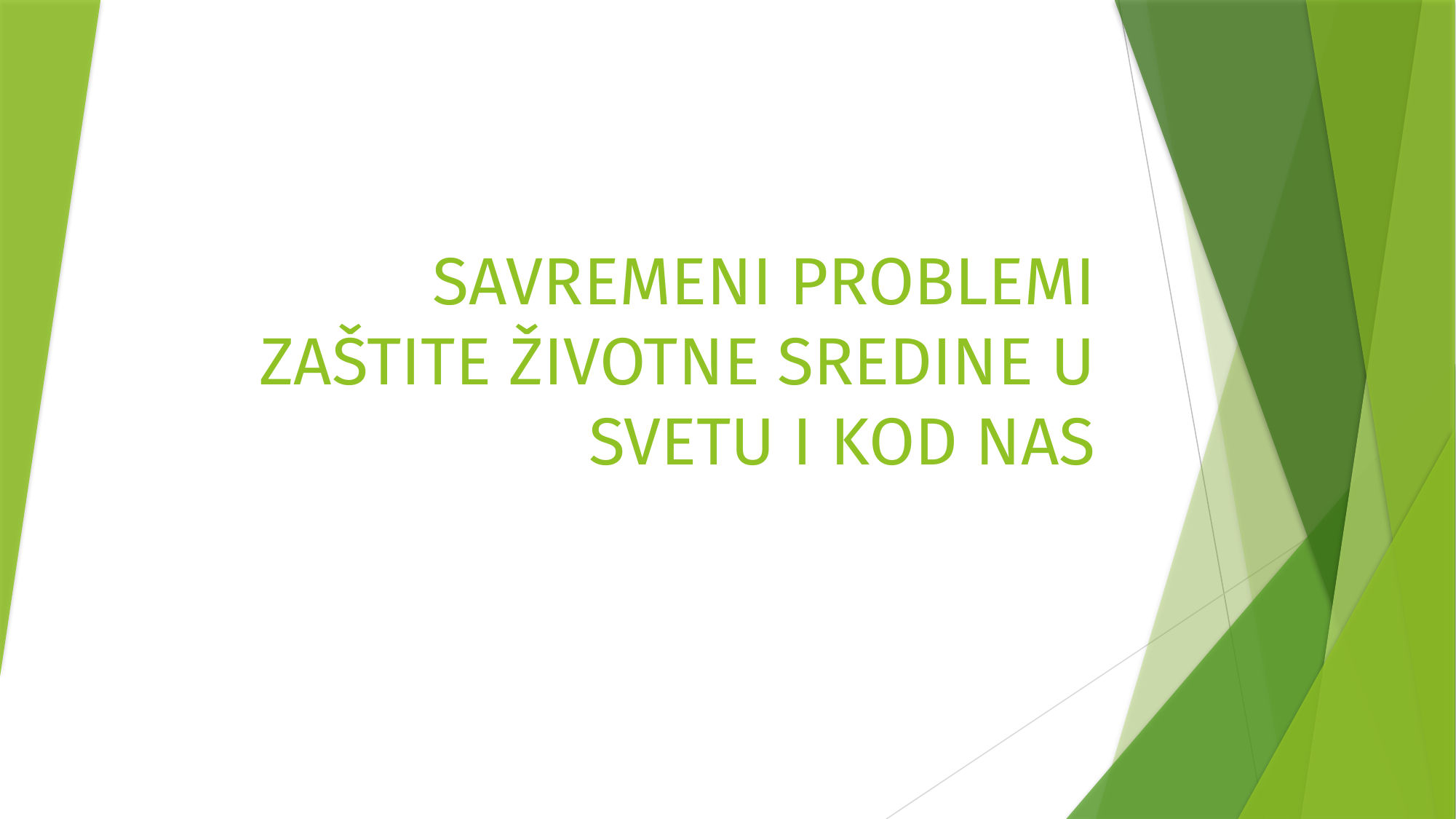

# SAVREMENI PROBLEMI ZAŠTITE ŽIVOTNE SREDINE U SVETU I KOD NAS